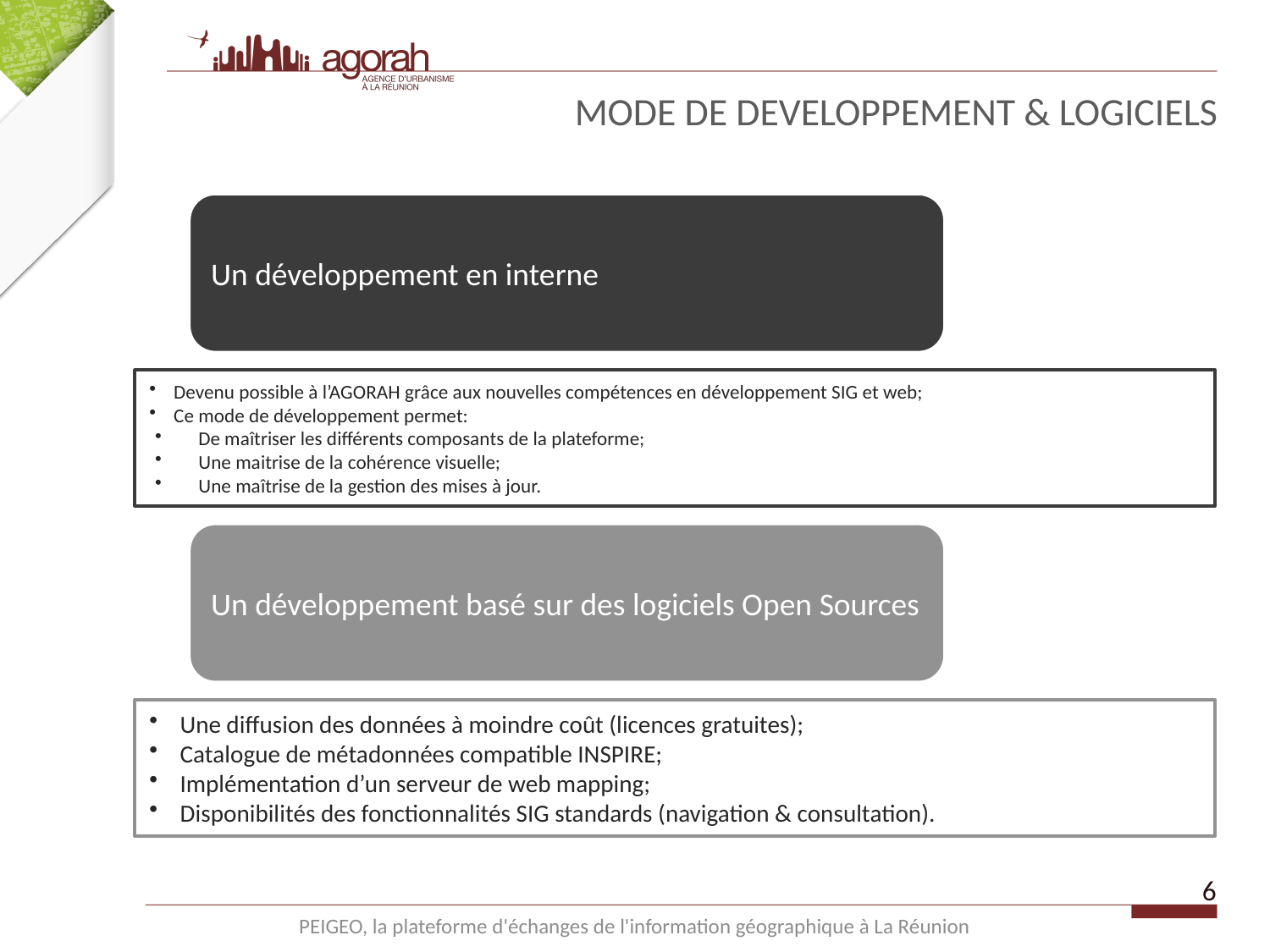

# MODE DE DEVELOPPEMENT & LOGICIELS
Un développement en interne
Un développement basé sur des logiciels Open Sources
De maîtriser les différents composants de la plateforme;
Une maitrise de la cohérence visuelle;
Une maîtrise de la gestion des mises à jour.
Une diffusion des données à moindre coût (licences gratuites);
Catalogue de métadonnées compatible INSPIRE;
Implémentation d’un serveur de web mapping;
Disponibilités des fonctionnalités SIG standards (navigation & consultation).
Devenu possible à l’AGORAH grâce aux nouvelles compétences en développement SIG et web;
Ce mode de développement permet:
6
PEIGEO, la plateforme d'échanges de l'information géographique à La Réunion